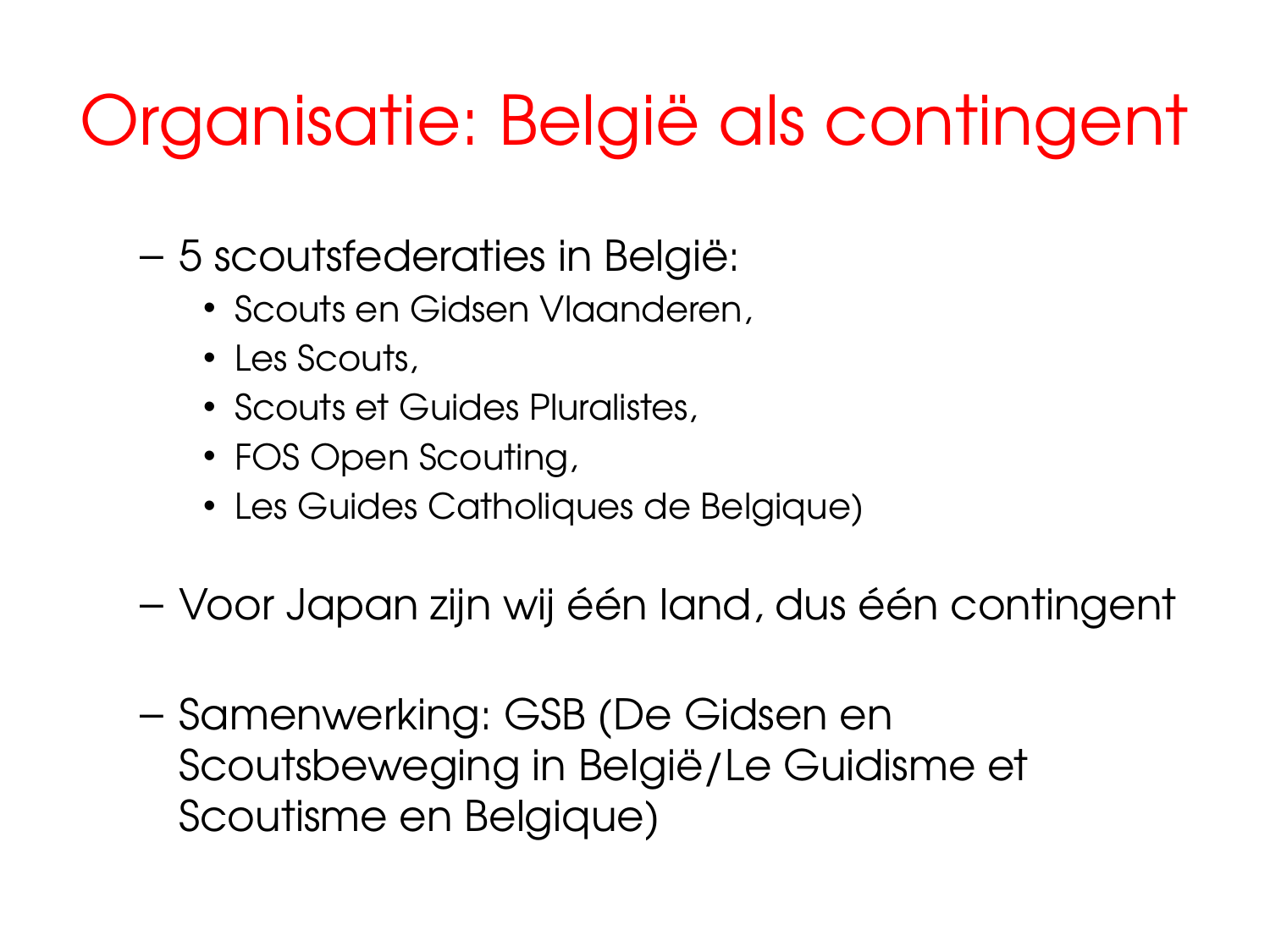

# Organisatie: België als contingent
5 scoutsfederaties in België:
Scouts en Gidsen Vlaanderen,
Les Scouts,
Scouts et Guides Pluralistes,
FOS Open Scouting,
Les Guides Catholiques de Belgique)
Voor Japan zijn wij één land, dus één contingent
Samenwerking: GSB (De Gidsen en Scoutsbeweging in België/Le Guidisme et Scoutisme en Belgique)